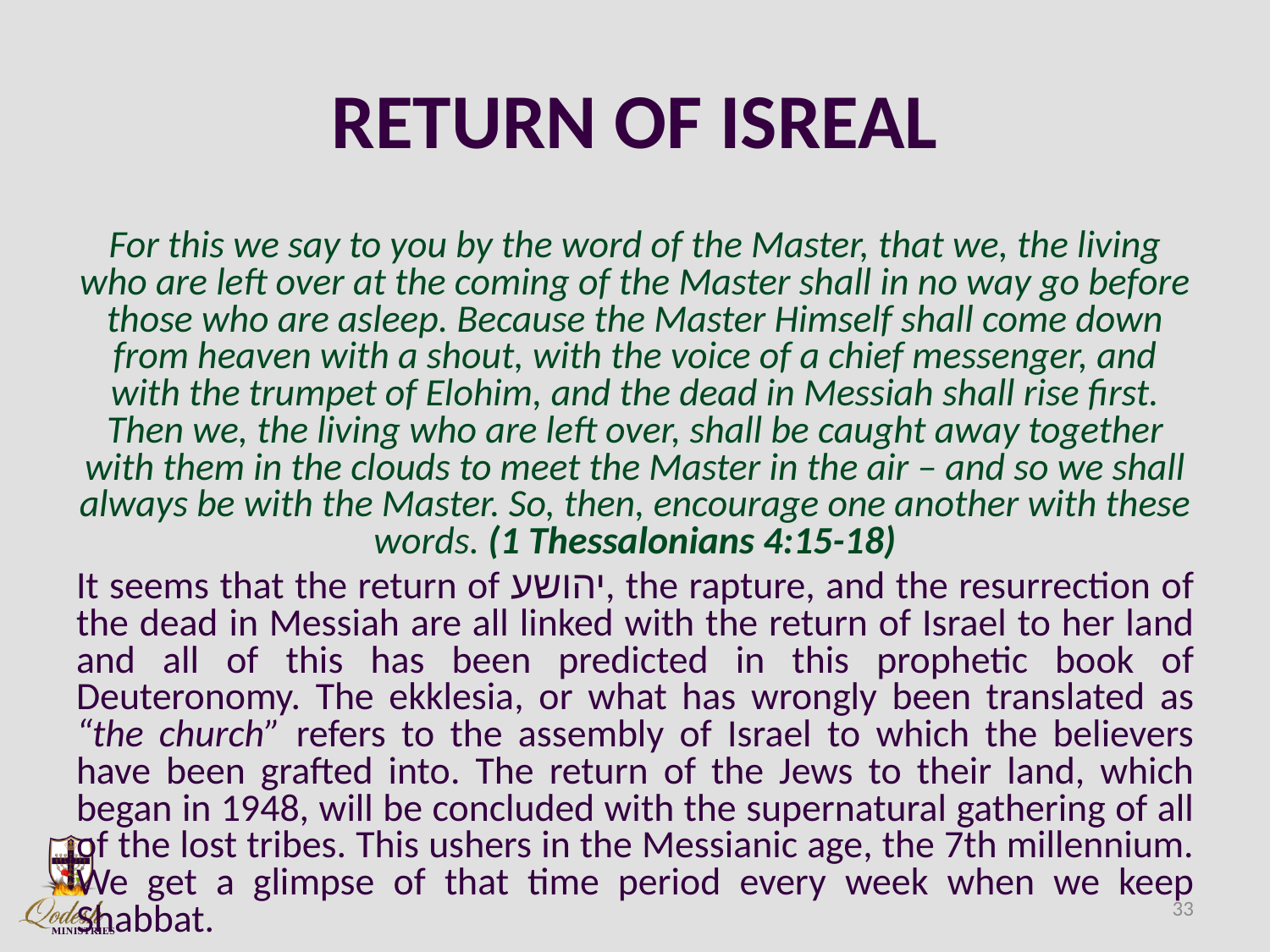

# RETURN OF ISREAL
For this we say to you by the word of the Master, that we, the living who are left over at the coming of the Master shall in no way go before those who are asleep. Because the Master Himself shall come down from heaven with a shout, with the voice of a chief messenger, and with the trumpet of Elohim, and the dead in Messiah shall rise first. Then we, the living who are left over, shall be caught away together with them in the clouds to meet the Master in the air – and so we shall always be with the Master. So, then, encourage one another with these words. (1 Thessalonians 4:15-18)
It seems that the return of יהושע, the rapture, and the resurrection of the dead in Messiah are all linked with the return of Israel to her land and all of this has been predicted in this prophetic book of Deuteronomy. The ekklesia, or what has wrongly been translated as “the church” refers to the assembly of Israel to which the believers have been grafted into. The return of the Jews to their land, which began in 1948, will be concluded with the supernatural gathering of all of the lost tribes. This ushers in the Messianic age, the 7th millennium. We get a glimpse of that time period every week when we keep Shabbat.
33